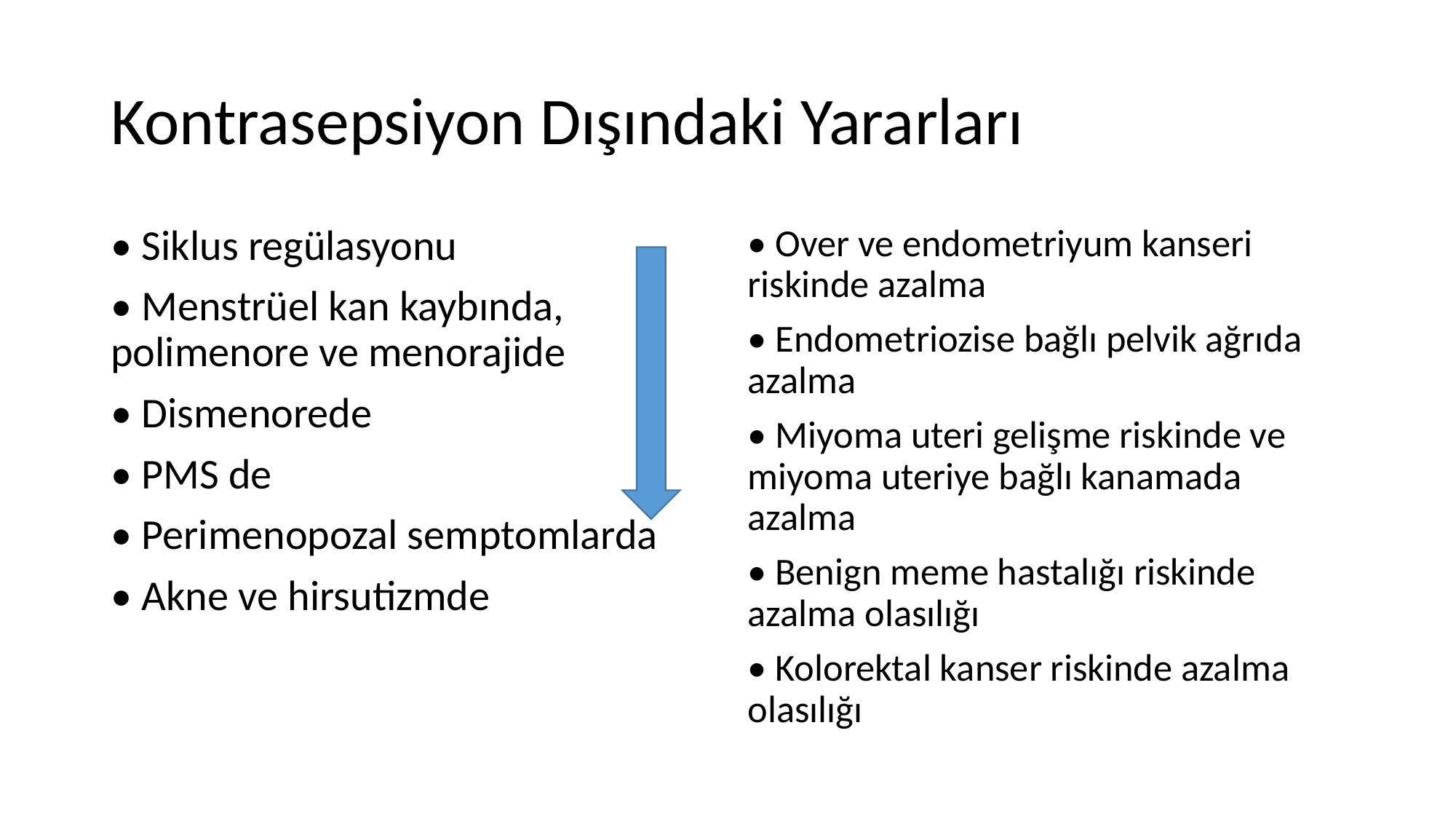

# Kontrasepsiyon Dışındaki Yararları
• Siklus regülasyonu
• Menstrüel kan kaybında, polimenore ve menorajide
• Dismenorede
• PMS de
• Perimenopozal semptomlarda
• Akne ve hirsutizmde

• Over ve endometriyum kanseri riskinde azalma
• Endometriozise bağlı pelvik ağrıda azalma
• Miyoma uteri gelişme riskinde ve miyoma uteriye bağlı kanamada azalma
• Benign meme hastalığı riskinde azalma olasılığı
• Kolorektal kanser riskinde azalma olasılığı